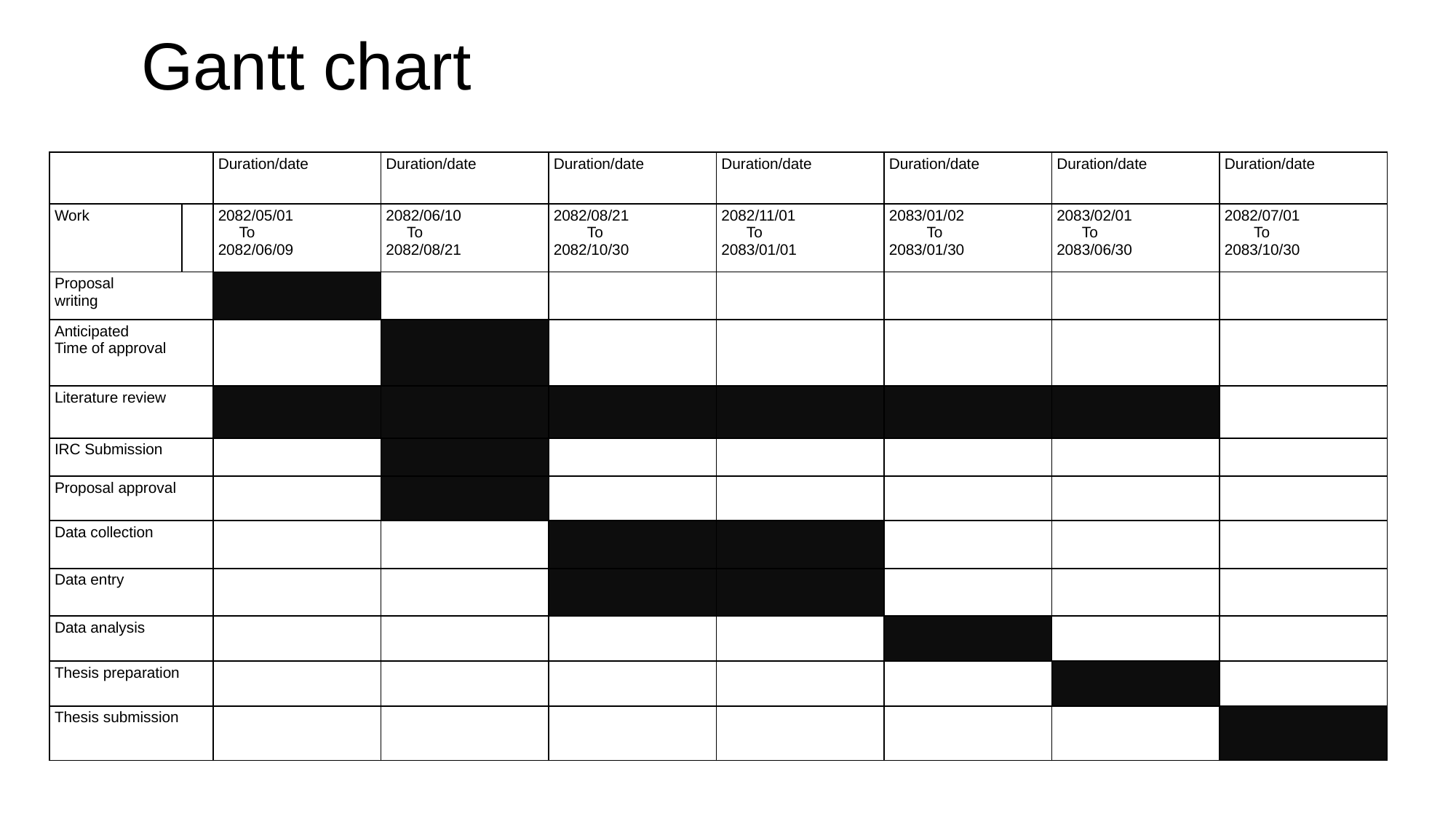

# Gantt chart
|  |  | Duration/date | Duration/date | Duration/date | Duration/date | Duration/date | Duration/date | Duration/date |
| --- | --- | --- | --- | --- | --- | --- | --- | --- |
| Work |  | 2082/05/01 To 2082/06/09 | 2082/06/10 To 2082/08/21 | 2082/08/21 To 2082/10/30 | 2082/11/01 To 2083/01/01 | 2083/01/02 To 2083/01/30 | 2083/02/01 To 2083/06/30 | 2082/07/01 To 2083/10/30 |
| Proposal writing |  |  |  |  |  |  |  |  |
| Anticipated Time of approval |  |  |  |  |  |  |  |  |
| Literature review |  |  |  |  |  |  |  |  |
| IRC Submission |  |  |  |  |  |  |  |  |
| Proposal approval |  |  |  |  |  |  |  |  |
| Data collection |  |  |  |  |  |  |  |  |
| Data entry |  |  |  |  |  |  |  |  |
| Data analysis |  |  |  |  |  |  |  |  |
| Thesis preparation |  |  |  |  |  |  |  |  |
| Thesis submission |  |  |  |  |  |  |  |  |